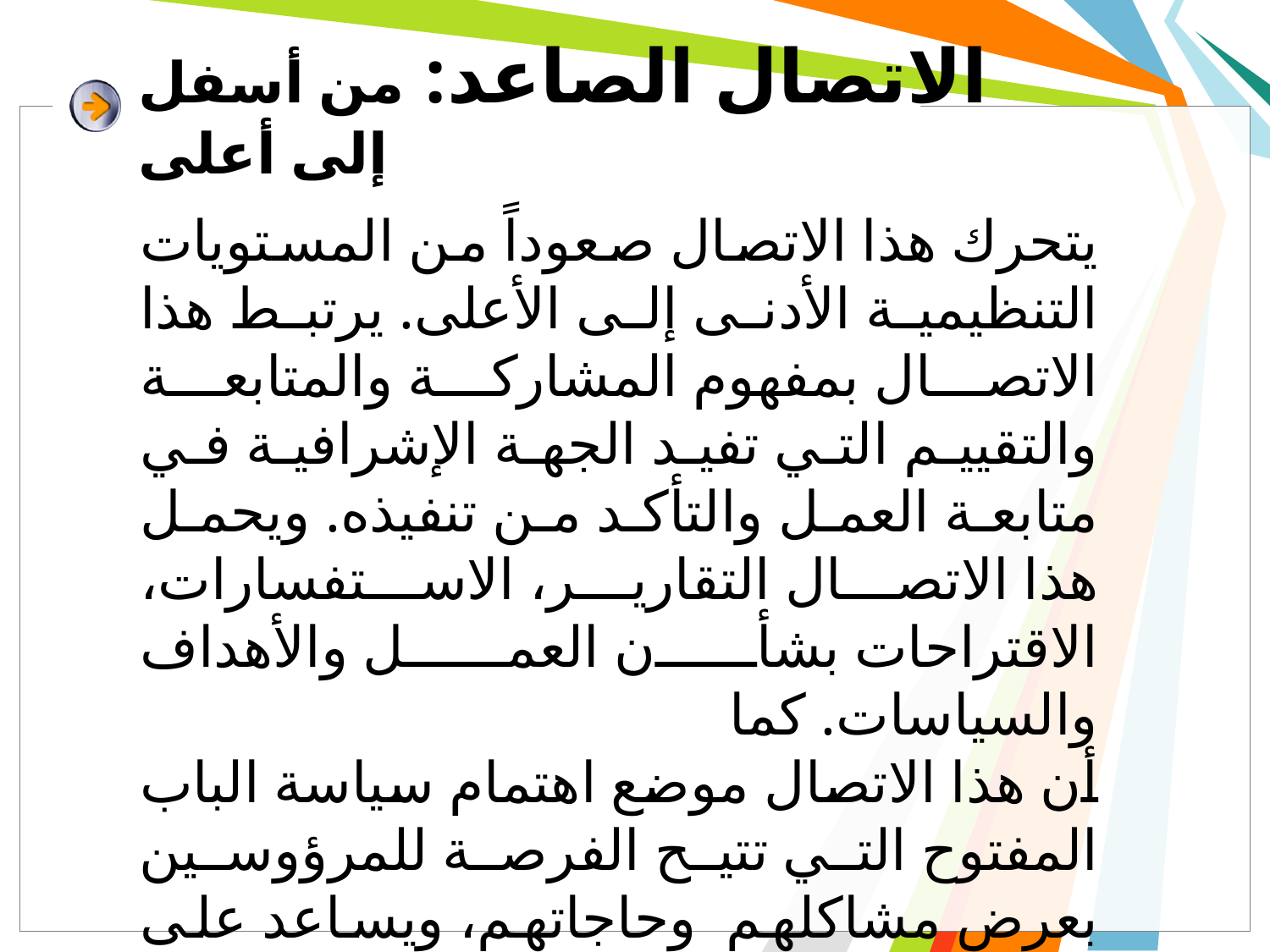

# الاتصال الصاعد: من أسفل إلى أعلى
يتحرك هذا الاتصال صعوداً من المستويات التنظيمية الأدنى إلى الأعلى. يرتبط هذا الاتصال بمفهوم المشاركة والمتابعة والتقييم التي تفيد الجهة الإشرافية في متابعة العمل والتأكد من تنفيذه. ويحمل هذا الاتصال التقارير، الاستفسارات، الاقتراحات بشأن العمل والأهداف والسياسات. كما
أن هذا الاتصال موضع اهتمام سياسة الباب المفتوح التي تتيح الفرصة للمرؤوسين بعرض مشاكلهم  وحاجاتهم، ويساعد على المرونة وكسر جمود عمليات التسلسل  في سلطة الأمر وتقوية العلاقات في التنظيم.